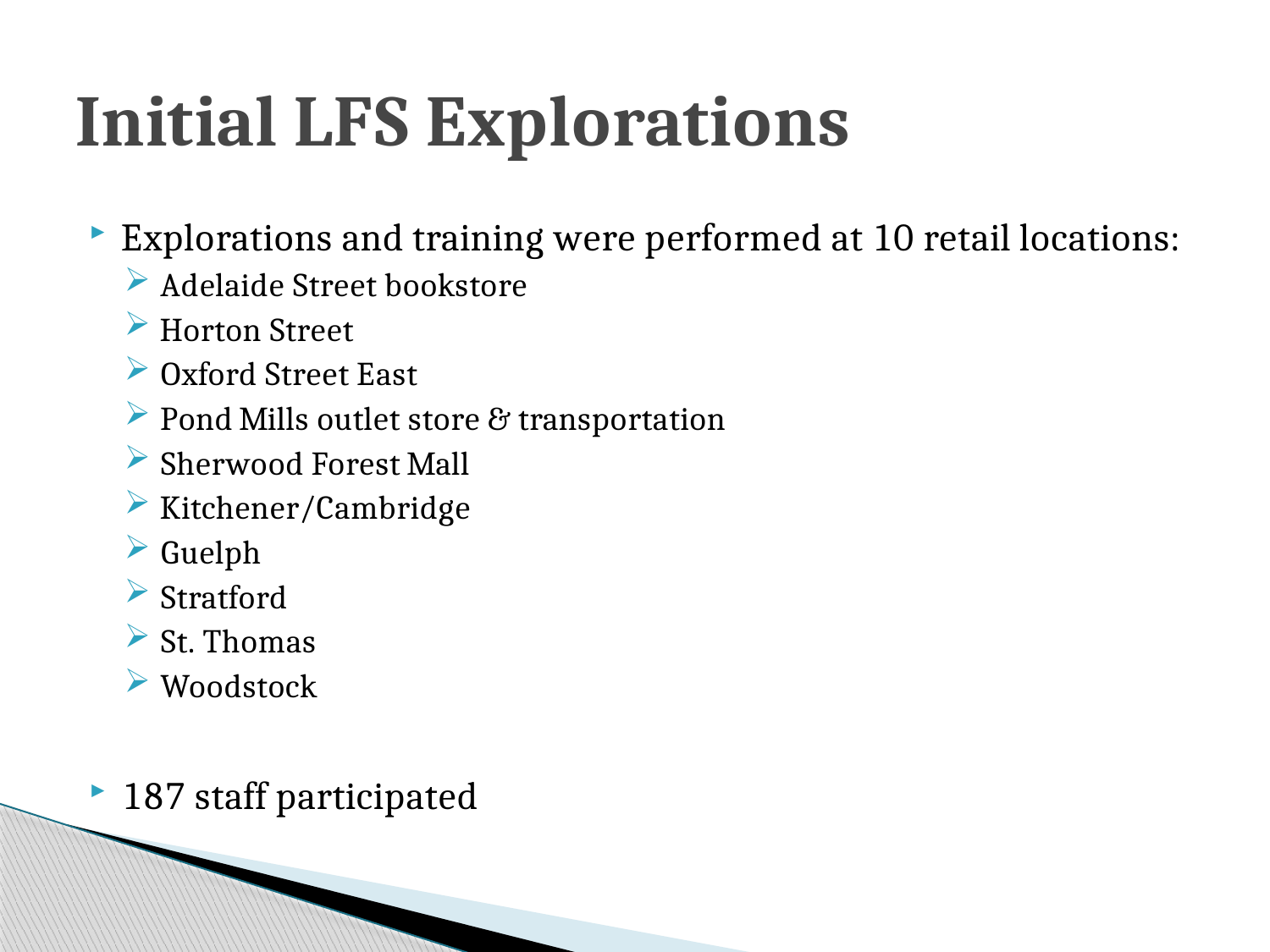

# Initial LFS Explorations
Explorations and training were performed at 10 retail locations:
 Adelaide Street bookstore
 Horton Street
 Oxford Street East
 Pond Mills outlet store & transportation
 Sherwood Forest Mall
 Kitchener/Cambridge
 Guelph
 Stratford
 St. Thomas
 Woodstock

187 staff participated